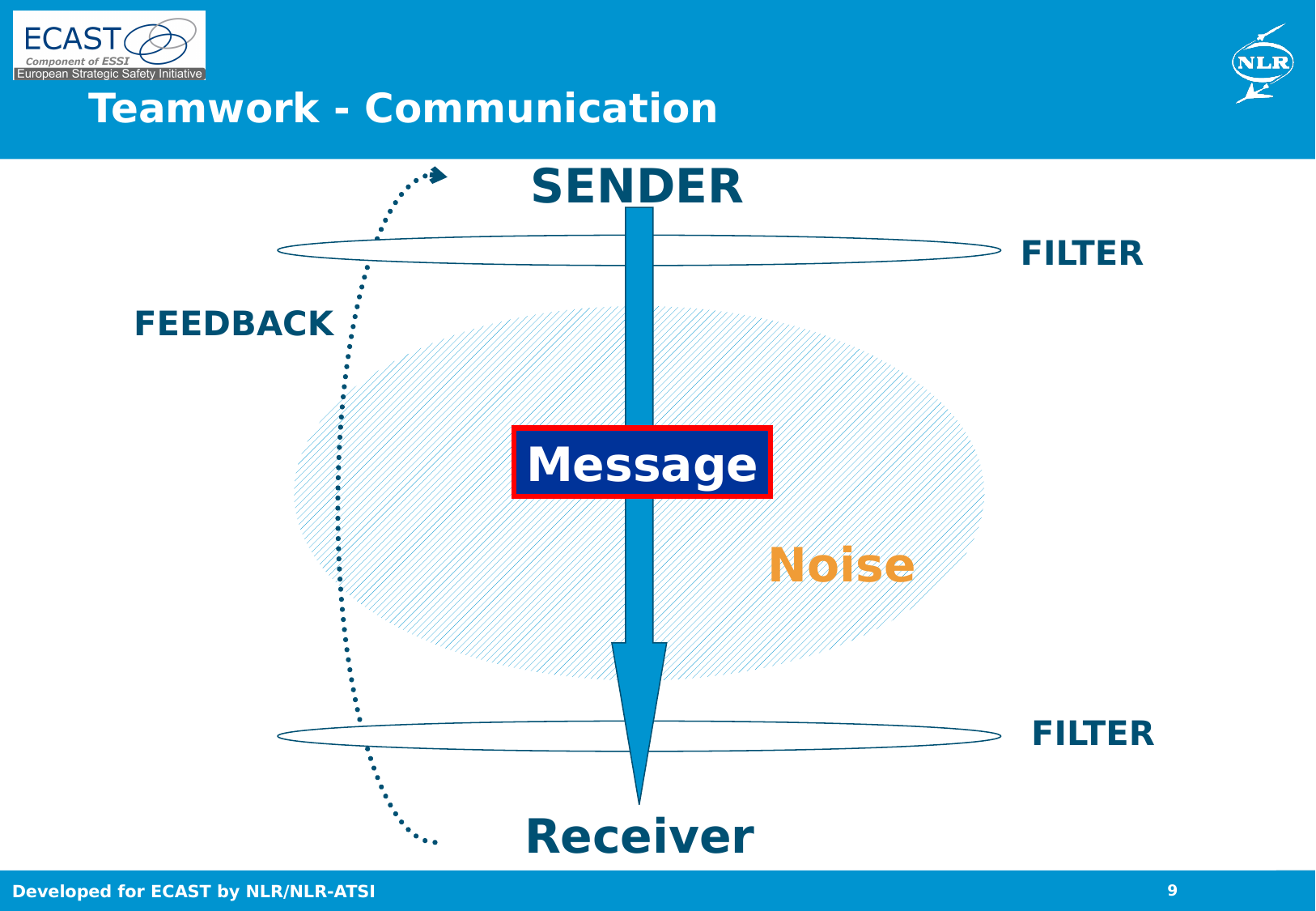

Teamwork - Communication
SENDER

FILTER

FEEDBACK

Message
Noise
FILTER

Receiver
9